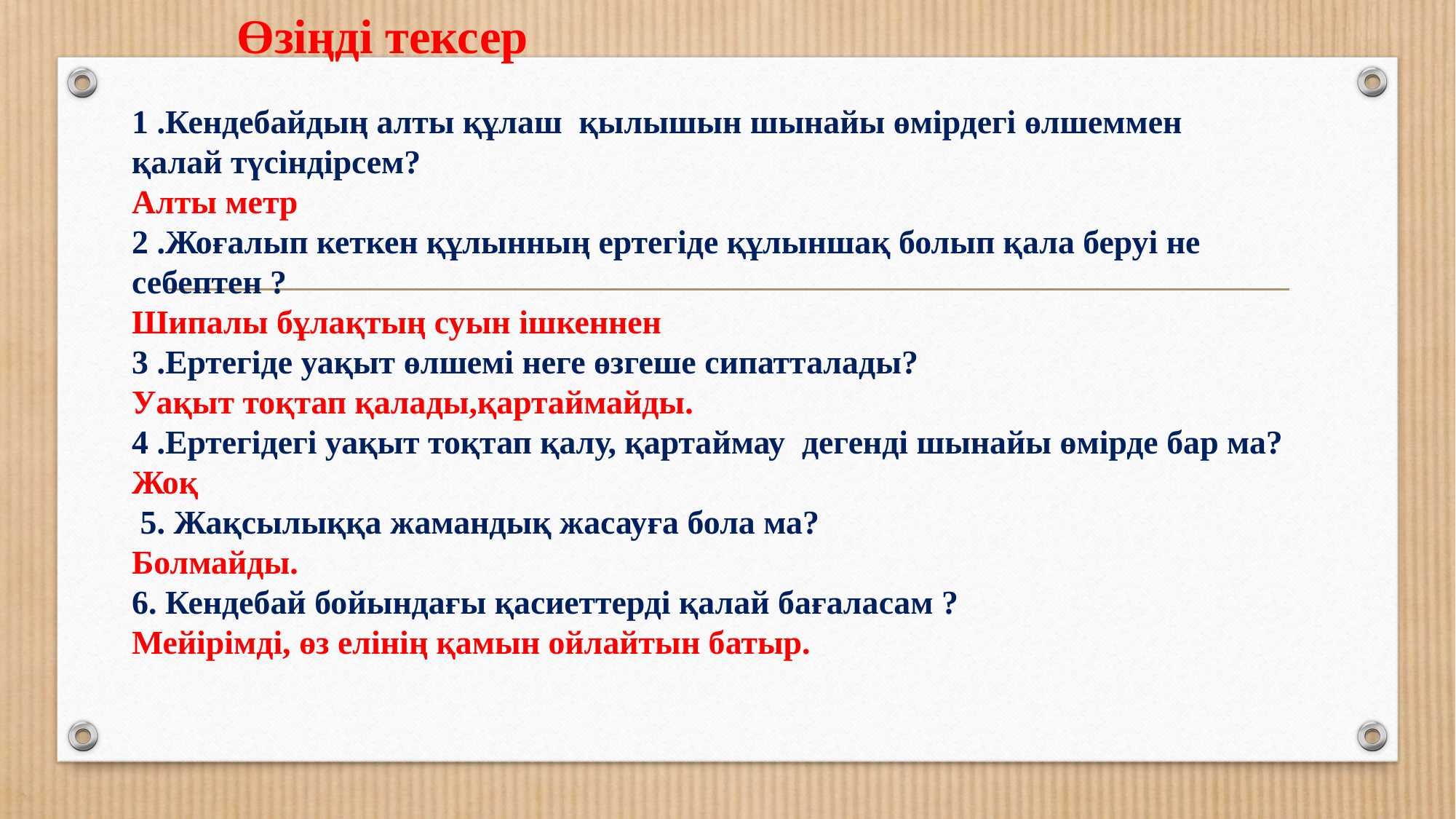

Өзіңді тексер

1 .Кендебайдың алты құлаш  қылышын шынайы өмірдегі өлшеммен  қалай түсіндірсем?
Алты метр
2 .Жоғалып кеткен құлынның ертегіде құлыншақ болып қала беруі не себептен ?
Шипалы бұлақтың суын ішкеннен
3 .Ертегіде уақыт өлшемі неге өзгеше сипатталады?
Уақыт тоқтап қалады,қартаймайды.
4 .Ертегідегі уақыт тоқтап қалу, қартаймау  дегенді шынайы өмірде бар ма?
Жоқ
 5. Жақсылыққа жамандық жасауға бола ма?
Болмайды.
6. Кендебай бойындағы қасиеттерді қалай бағаласам ?
Мейірімді, өз елінің қамын ойлайтын батыр.